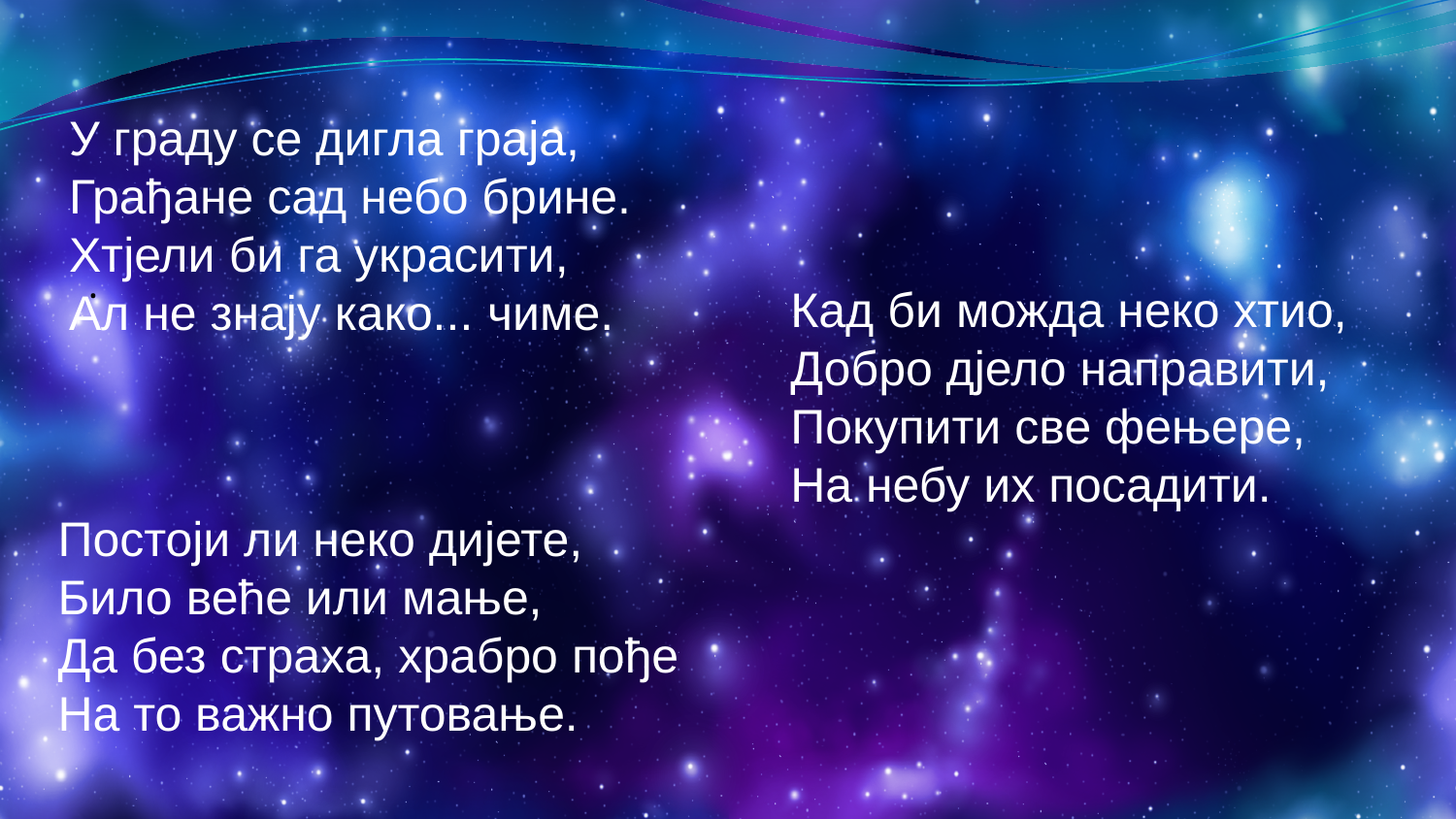

У граду се дигла граја,
Грађане сад небо брине.
Хтјели би га украсити,
Ал не знају како... чиме.
.
Кад би можда неко хтио,
Добро дјело направити,
Покупити све фењере,
На небу их посадити.

Постоји ли неко дијете,
Било веће или мање,
Да без страха, храбро пође
На то важно путовање.